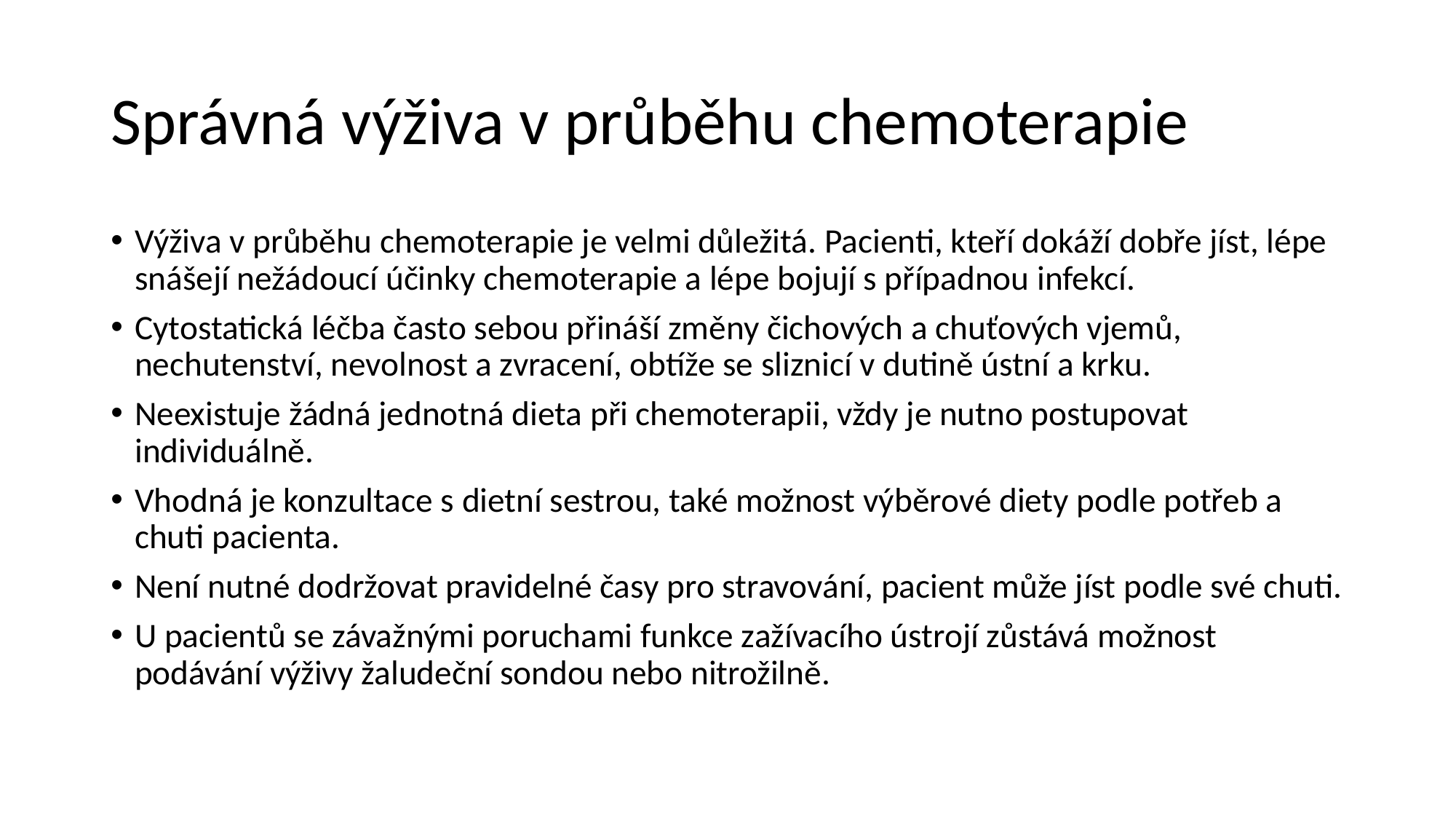

# Správná výživa v průběhu chemoterapie
Výživa v průběhu chemoterapie je velmi důležitá. Pacienti, kteří dokáží dobře jíst, lépe snášejí nežádoucí účinky chemoterapie a lépe bojují s případnou infekcí.
Cytostatická léčba často sebou přináší změny čichových a chuťových vjemů, nechutenství, nevolnost a zvracení, obtíže se sliznicí v dutině ústní a krku.
Neexistuje žádná jednotná dieta při chemoterapii, vždy je nutno postupovat individuálně.
Vhodná je konzultace s dietní sestrou, také možnost výběrové diety podle potřeb a chuti pacienta.
Není nutné dodržovat pravidelné časy pro stravování, pacient může jíst podle své chuti.
U pacientů se závažnými poruchami funkce zažívacího ústrojí zůstává možnost podávání výživy žaludeční sondou nebo nitrožilně.